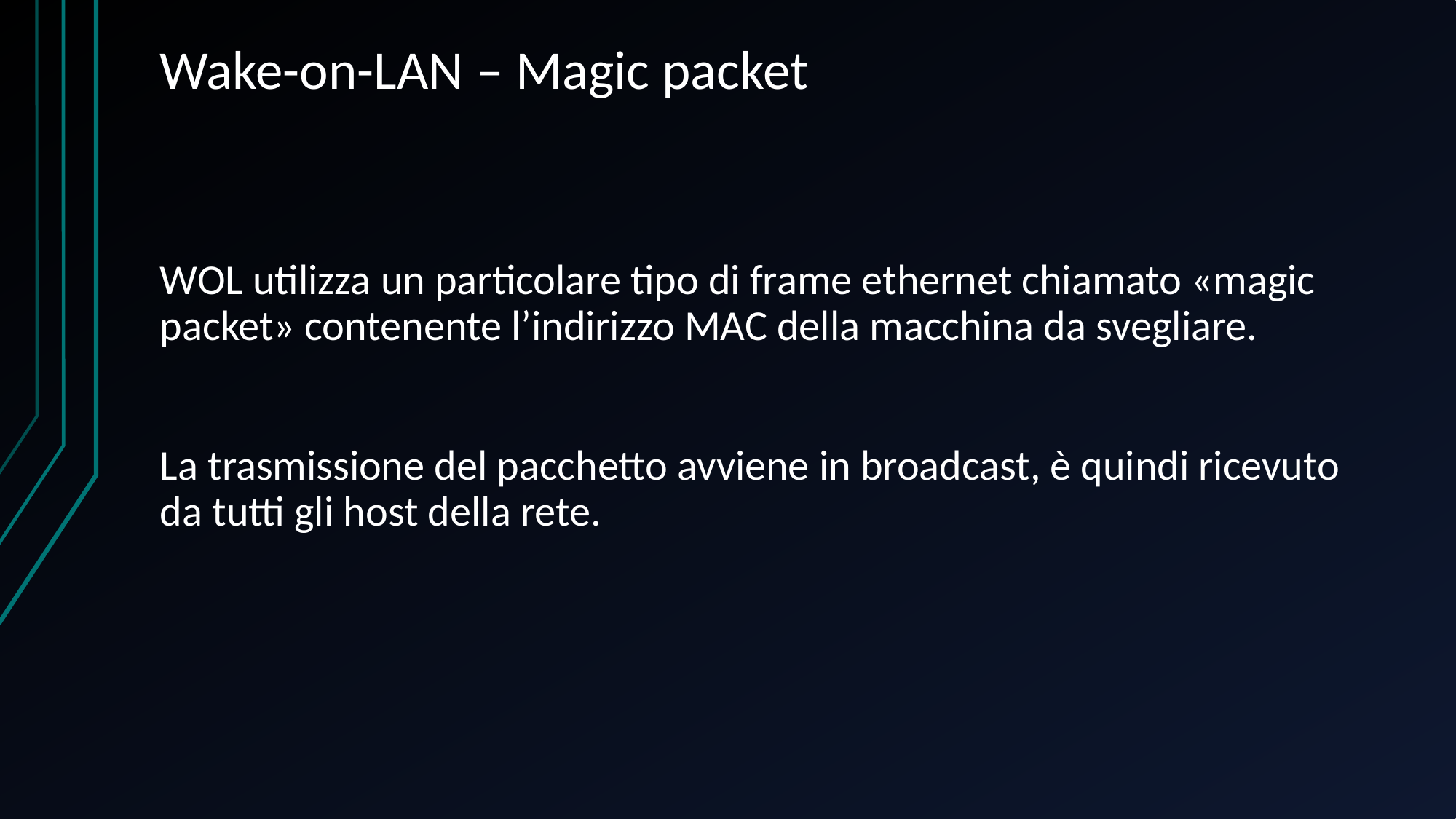

# Wake-on-LAN – Magic packet
WOL utilizza un particolare tipo di frame ethernet chiamato «magic packet» contenente l’indirizzo MAC della macchina da svegliare.

La trasmissione del pacchetto avviene in broadcast, è quindi ricevuto da tutti gli host della rete.